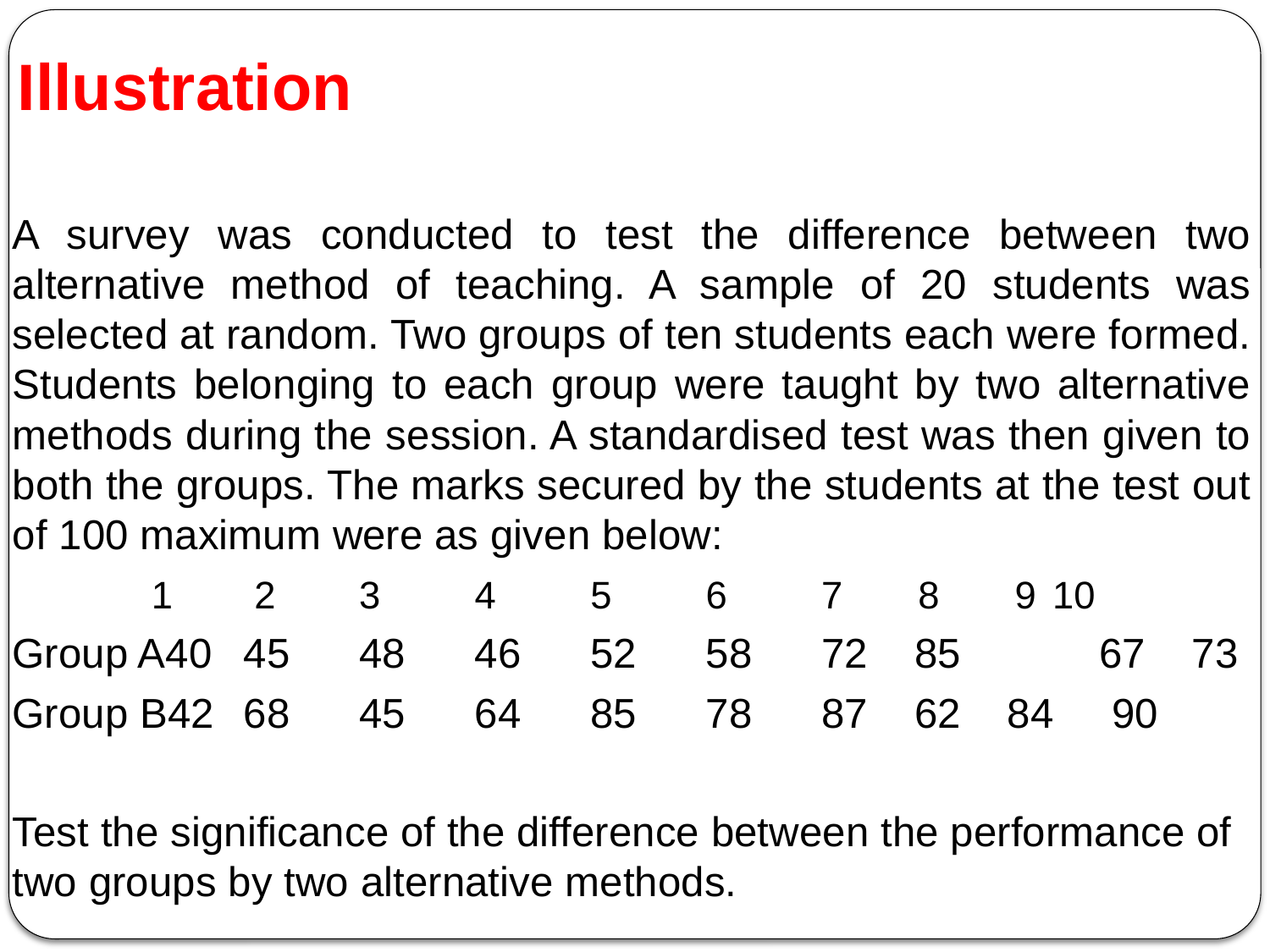

# Illustration
A survey was conducted to test the difference between two alternative method of teaching. A sample of 20 students was selected at random. Two groups of ten students each were formed. Students belonging to each group were taught by two alternative methods during the session. A standardised test was then given to both the groups. The marks secured by the students at the test out of 100 maximum were as given below:
	  1  	 2	3	4	5	6	7       8       9	10
Group A40	45	48	46	52	58	72    85	    67    73
Group B42	68	45	64	85	78	87    62    84     90

Test the significance of the difference between the performance of two groups by two alternative methods.